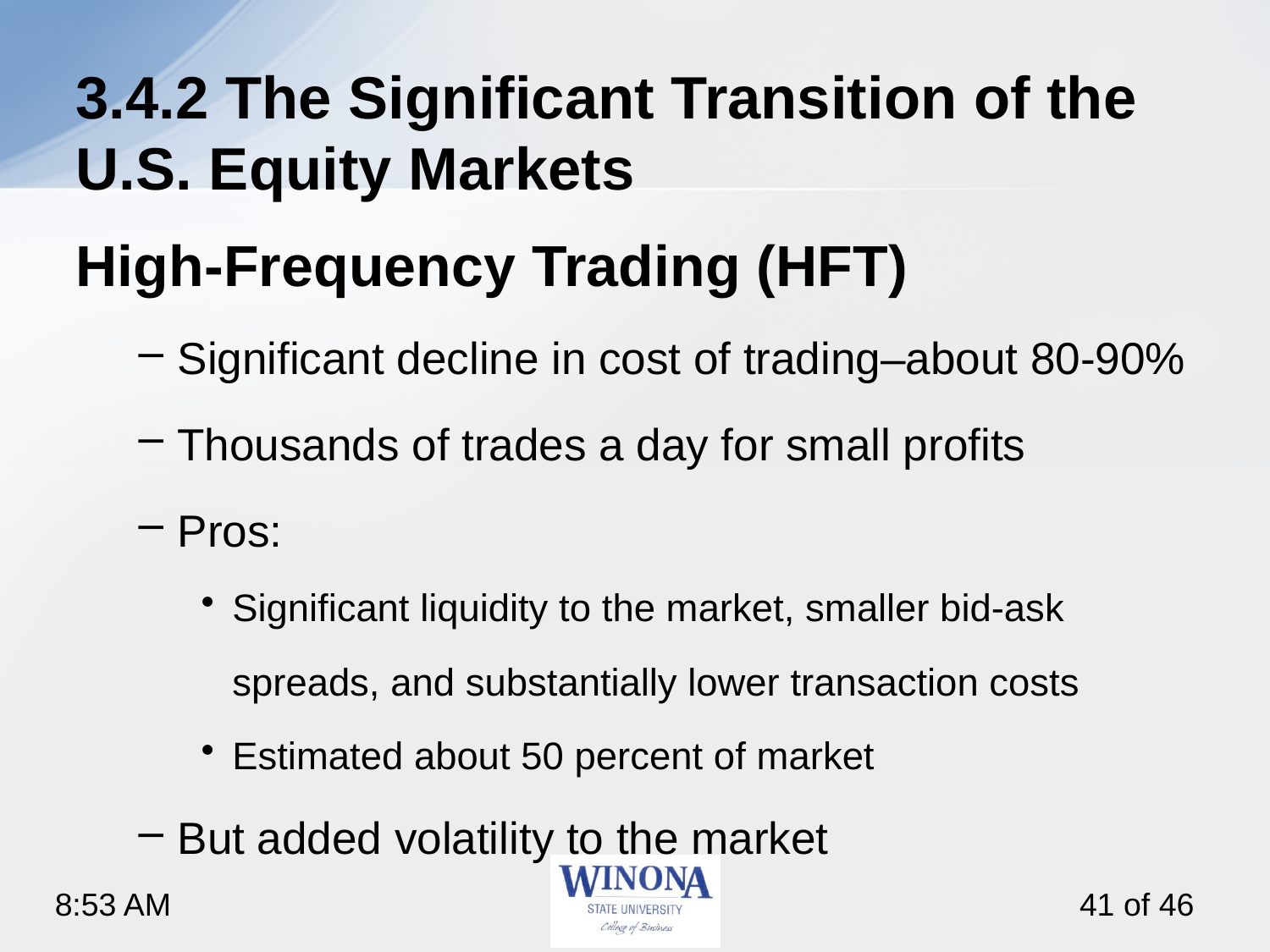

# 3.4.2 The Significant Transition of the U.S. Equity Markets
High-Frequency Trading (HFT)
Significant decline in cost of trading–about 80-90%
Thousands of trades a day for small profits
Pros:
Significant liquidity to the market, smaller bid-ask spreads, and substantially lower transaction costs
Estimated about 50 percent of market
But added volatility to the market